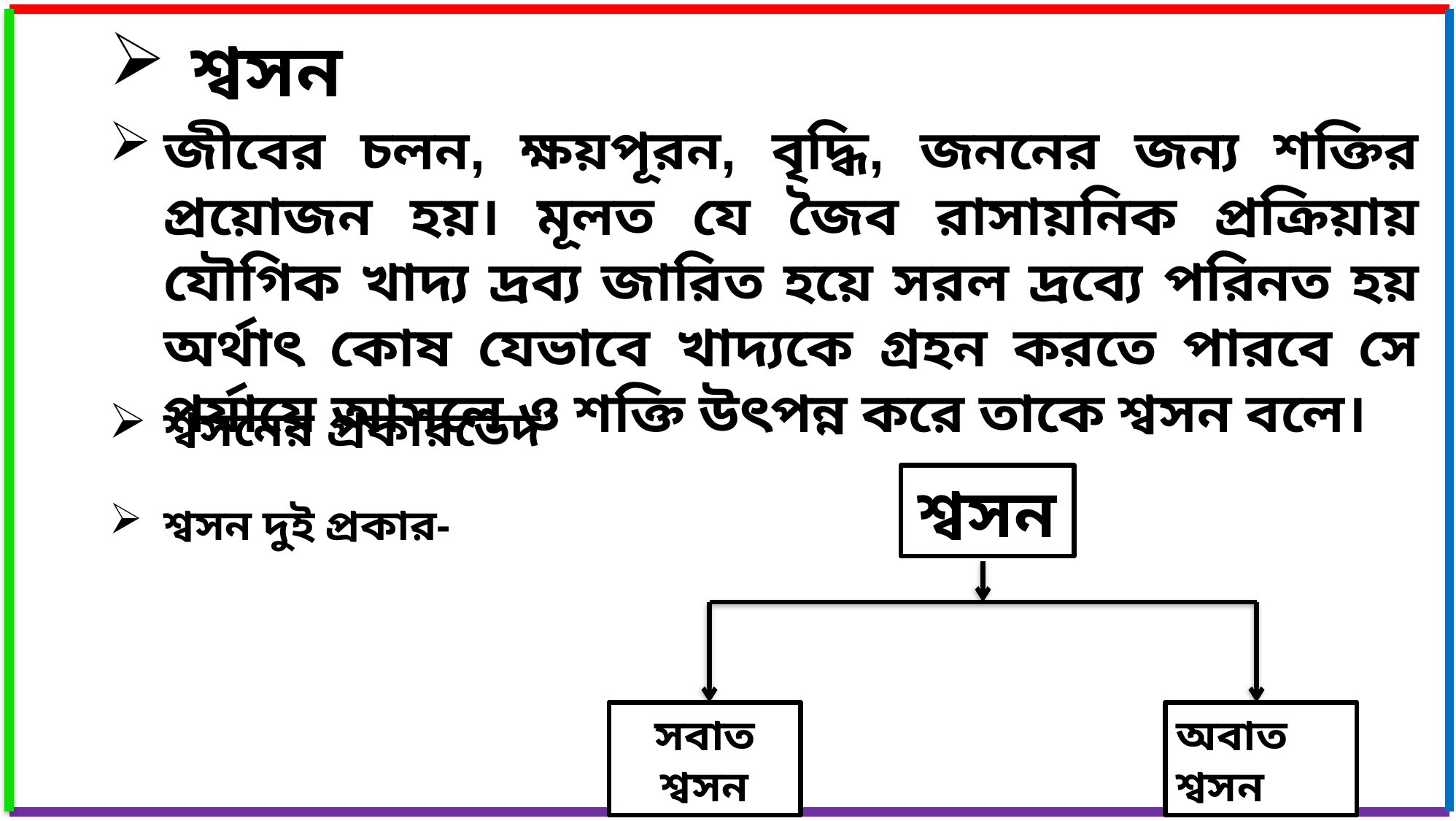

শ্বসন
জীবের চলন, ক্ষয়পূরন, বৃদ্ধি, জননের জন্য শক্তির প্রয়োজন হয়। মূলত যে জৈব রাসায়নিক প্রক্রিয়ায় যৌগিক খাদ্য দ্রব্য জারিত হয়ে সরল দ্রব্যে পরিনত হয় অর্থাৎ কোষ যেভাবে খাদ্যকে গ্রহন করতে পারবে সে পর্যায়ে আসলে ও শক্তি উৎপন্ন করে তাকে শ্বসন বলে।
শ্বসনের প্রকারভেদ
শ্বসন
শ্বসন দুই প্রকার-
সবাত শ্বসন
অবাত শ্বসন